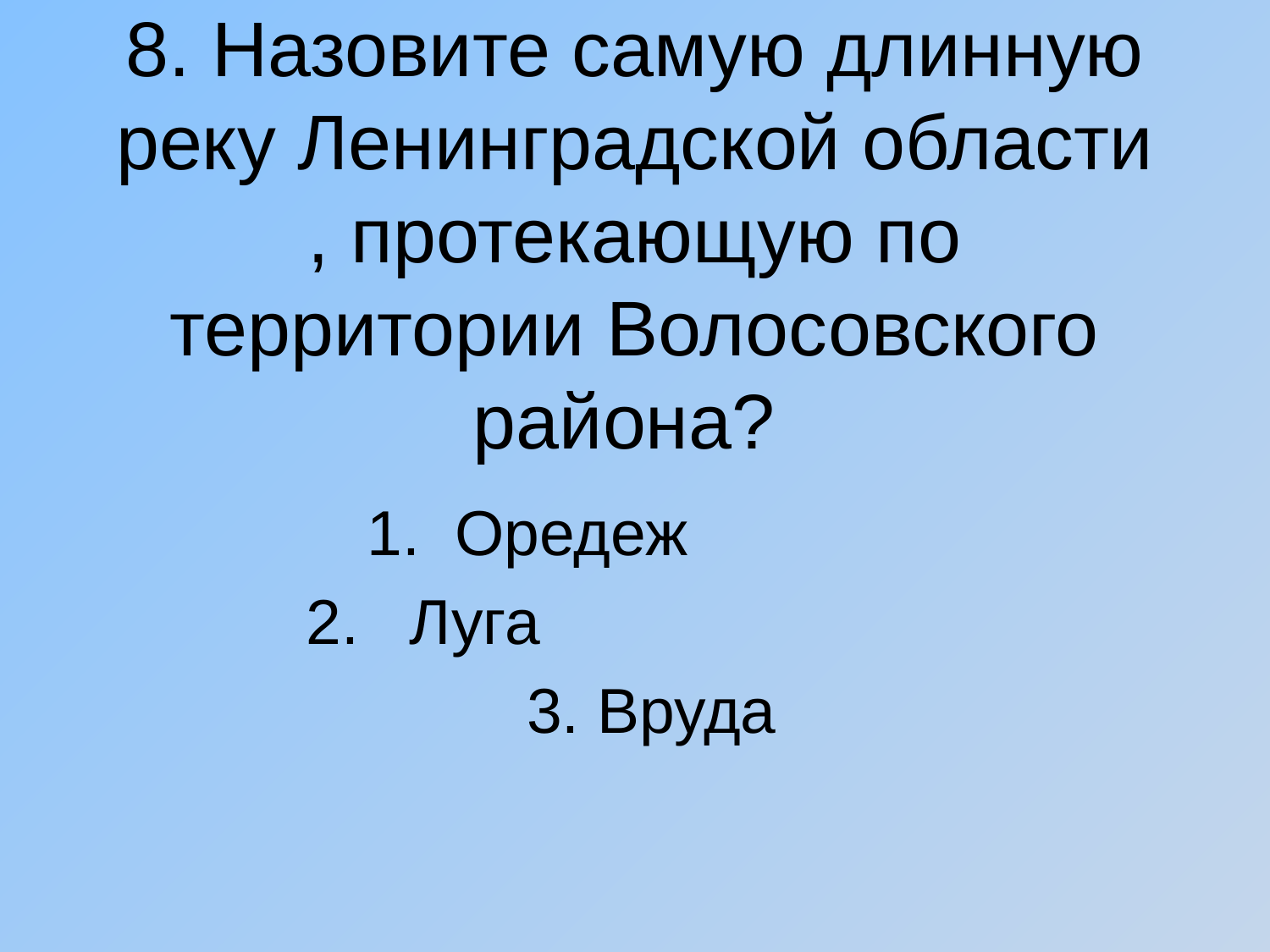

# 8. Назовите самую длинную реку Ленинградской области , протекающую по территории Волосовского района?
 1.  Оредеж
Луга
 3. Вруда